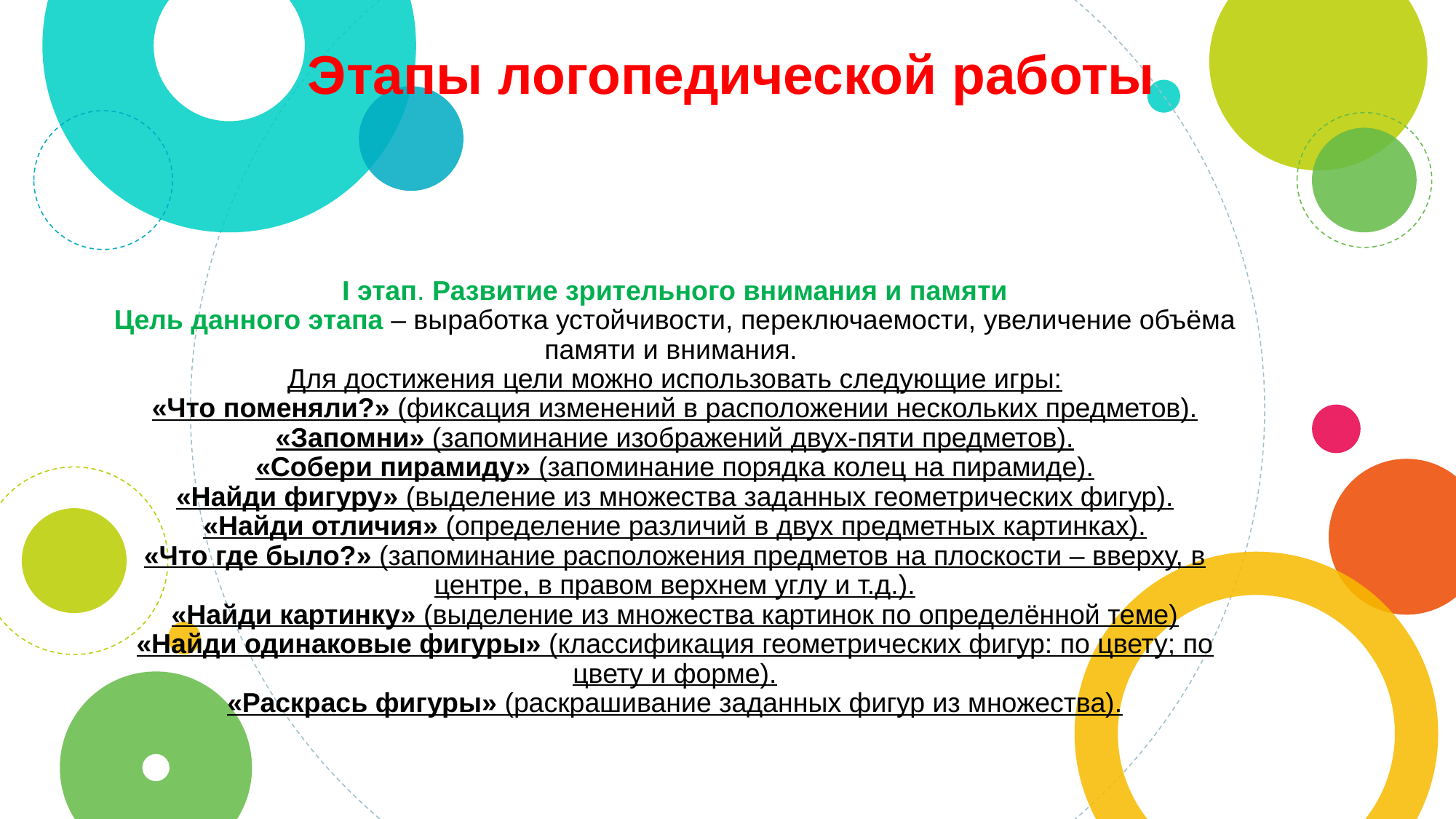

Этапы логопедической работы
# I этап. Развитие зрительного внимания и памяти Цель данного этапа – выработка устойчивости, переключаемости, увеличение объёма памяти и внимания. Для достижения цели можно использовать следующие игры: «Что поменяли?» (фиксация изменений в расположении нескольких предметов). «Запомни» (запоминание изображений двух-пяти предметов). «Собери пирамиду» (запоминание порядка колец на пирамиде). «Найди фигуру» (выделение из множества заданных геометрических фигур). «Найди отличия» (определение различий в двух предметных картинках). «Что где было?» (запоминание расположения предметов на плоскости – вверху, в центре, в правом верхнем углу и т.д.). «Найди картинку» (выделение из множества картинок по определённой теме) «Найди одинаковые фигуры» (классификация геометрических фигур: по цвету; по цвету и форме). «Раскрась фигуры» (раскрашивание заданных фигур из множества).